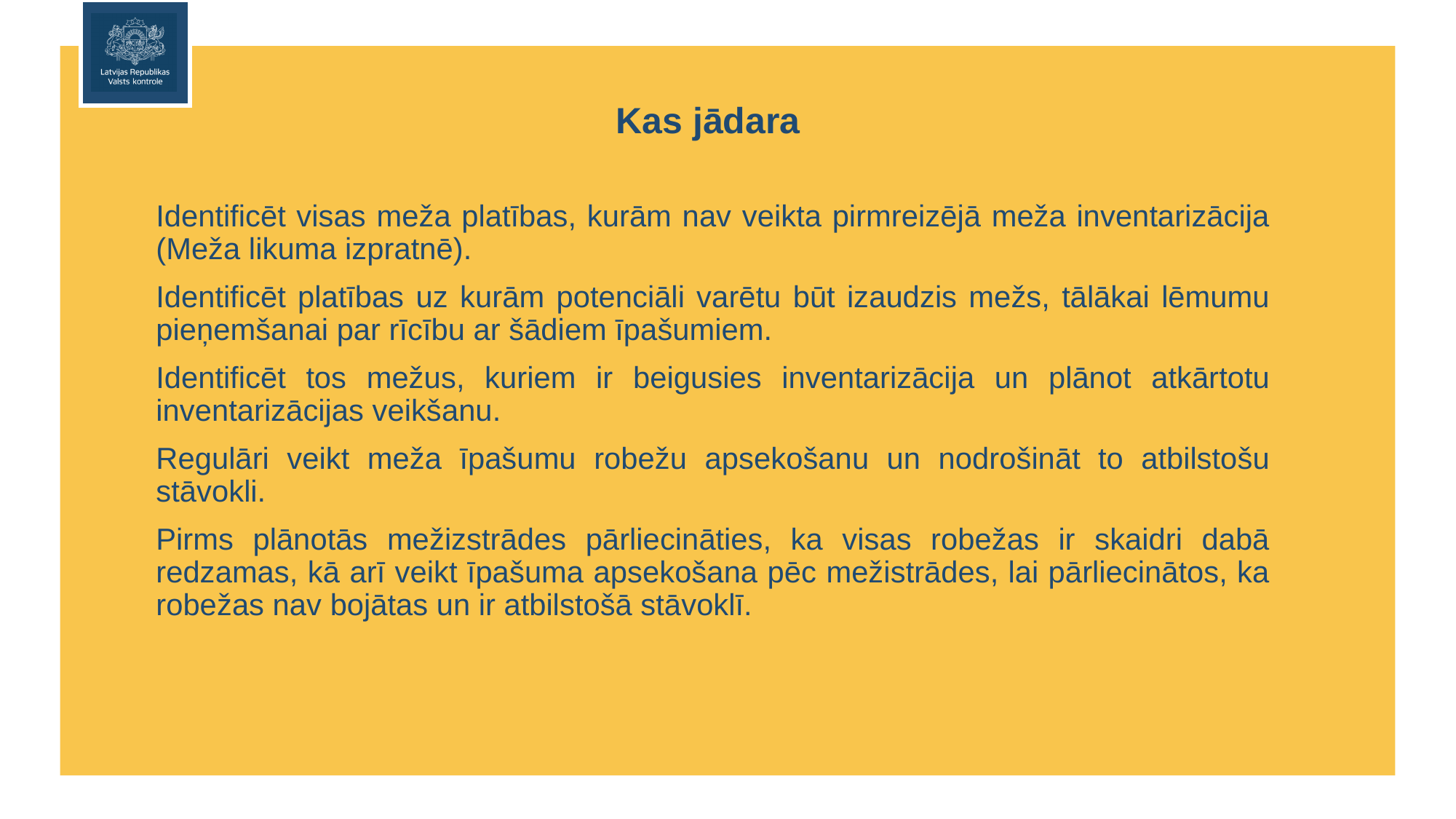

Kas jādara
Identificēt visas meža platības, kurām nav veikta pirmreizējā meža inventarizācija (Meža likuma izpratnē).
Identificēt platības uz kurām potenciāli varētu būt izaudzis mežs, tālākai lēmumu pieņemšanai par rīcību ar šādiem īpašumiem.
Identificēt tos mežus, kuriem ir beigusies inventarizācija un plānot atkārtotu inventarizācijas veikšanu.
Regulāri veikt meža īpašumu robežu apsekošanu un nodrošināt to atbilstošu stāvokli.
Pirms plānotās mežizstrādes pārliecināties, ka visas robežas ir skaidri dabā redzamas, kā arī veikt īpašuma apsekošana pēc mežistrādes, lai pārliecinātos, ka robežas nav bojātas un ir atbilstošā stāvoklī.